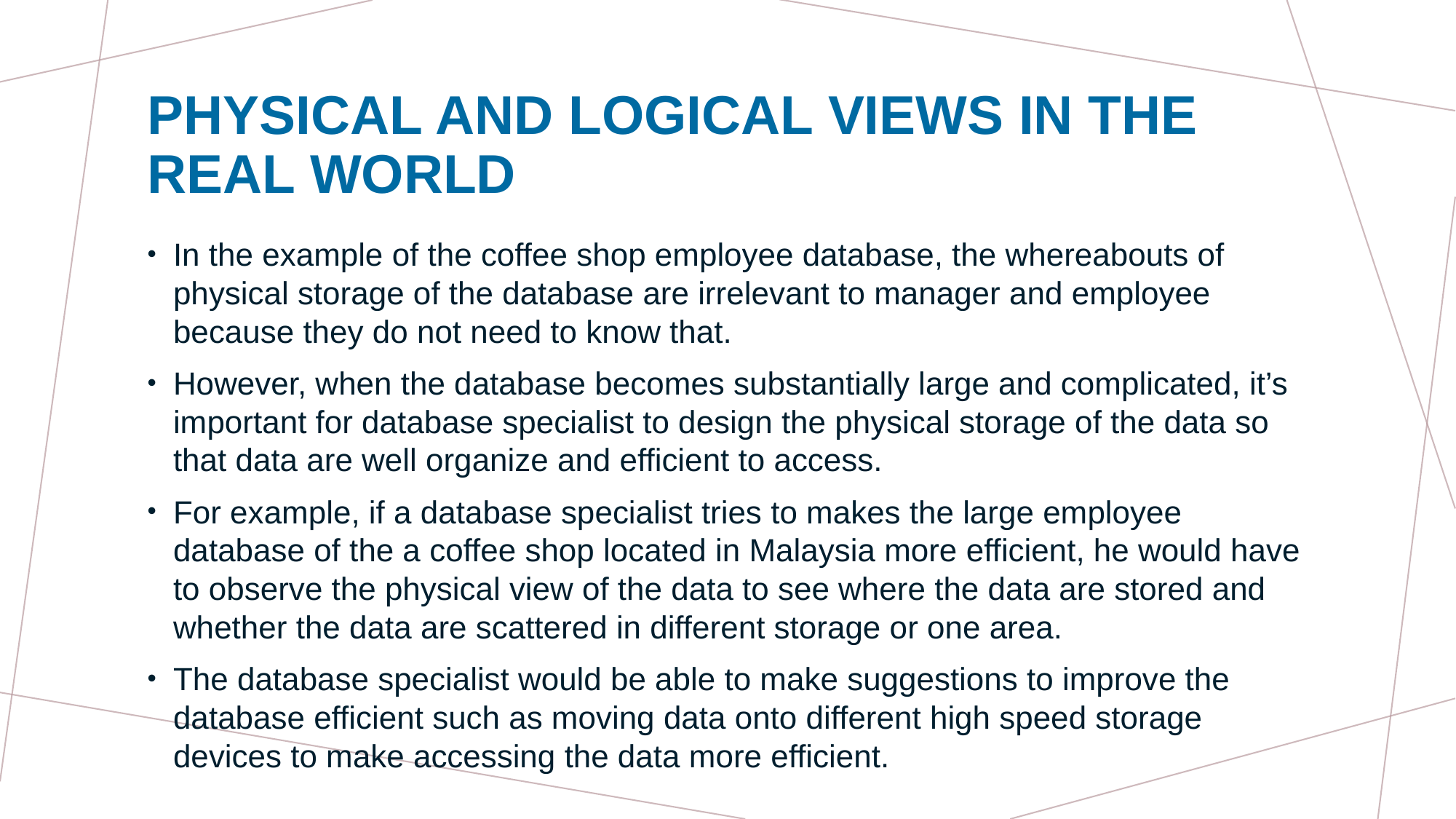

# Physical and Logical Views in the real world
In the example of the coffee shop employee database, the whereabouts of physical storage of the database are irrelevant to manager and employee because they do not need to know that.
However, when the database becomes substantially large and complicated, it’s important for database specialist to design the physical storage of the data so that data are well organize and efficient to access.
For example, if a database specialist tries to makes the large employee database of the a coffee shop located in Malaysia more efficient, he would have to observe the physical view of the data to see where the data are stored and whether the data are scattered in different storage or one area.
The database specialist would be able to make suggestions to improve the database efficient such as moving data onto different high speed storage devices to make accessing the data more efficient.